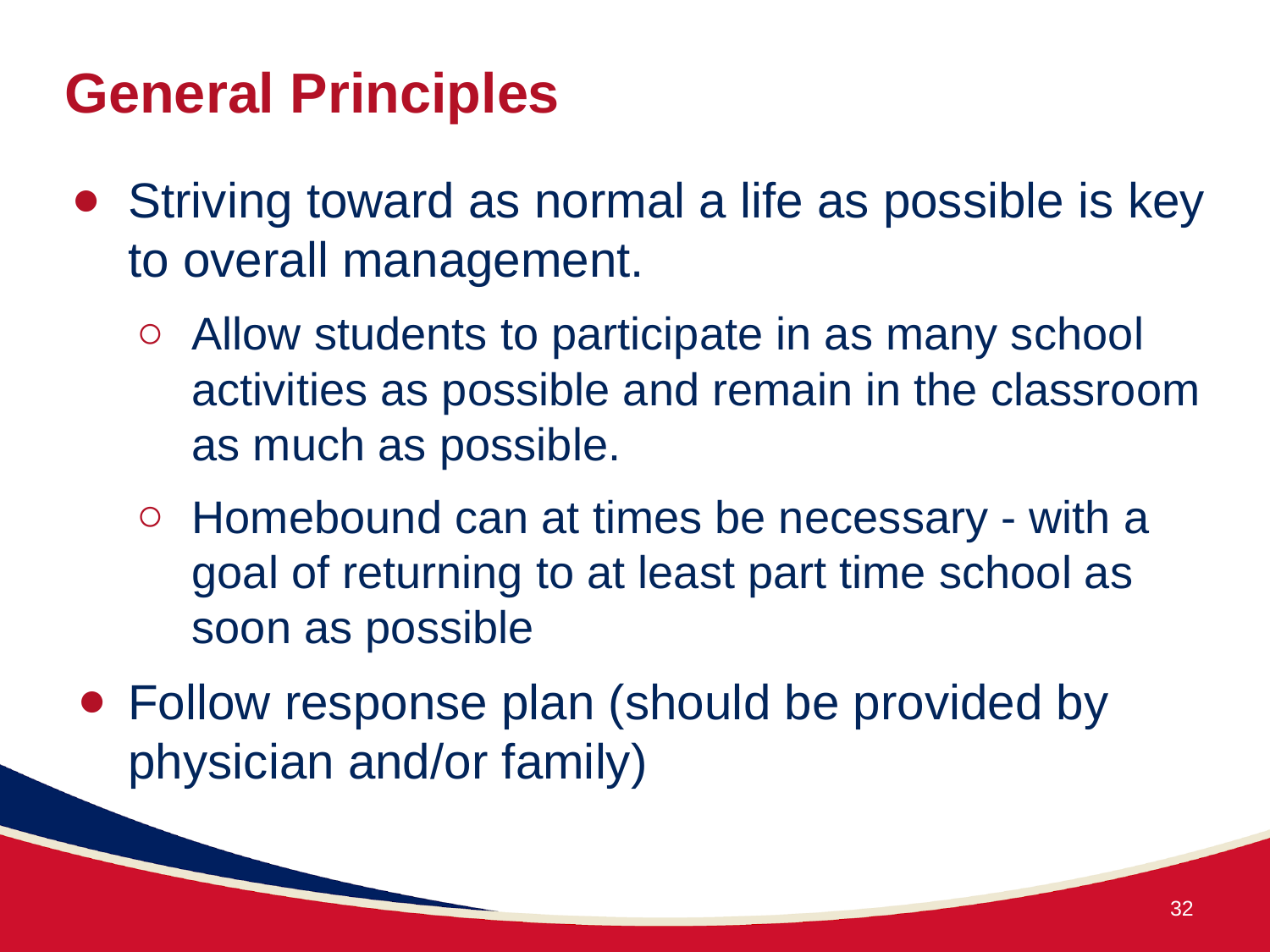

# General Principles
Striving toward as normal a life as possible is key to overall management.
Allow students to participate in as many school activities as possible and remain in the classroom as much as possible.
Homebound can at times be necessary - with a goal of returning to at least part time school as soon as possible
Follow response plan (should be provided by physician and/or family)
32